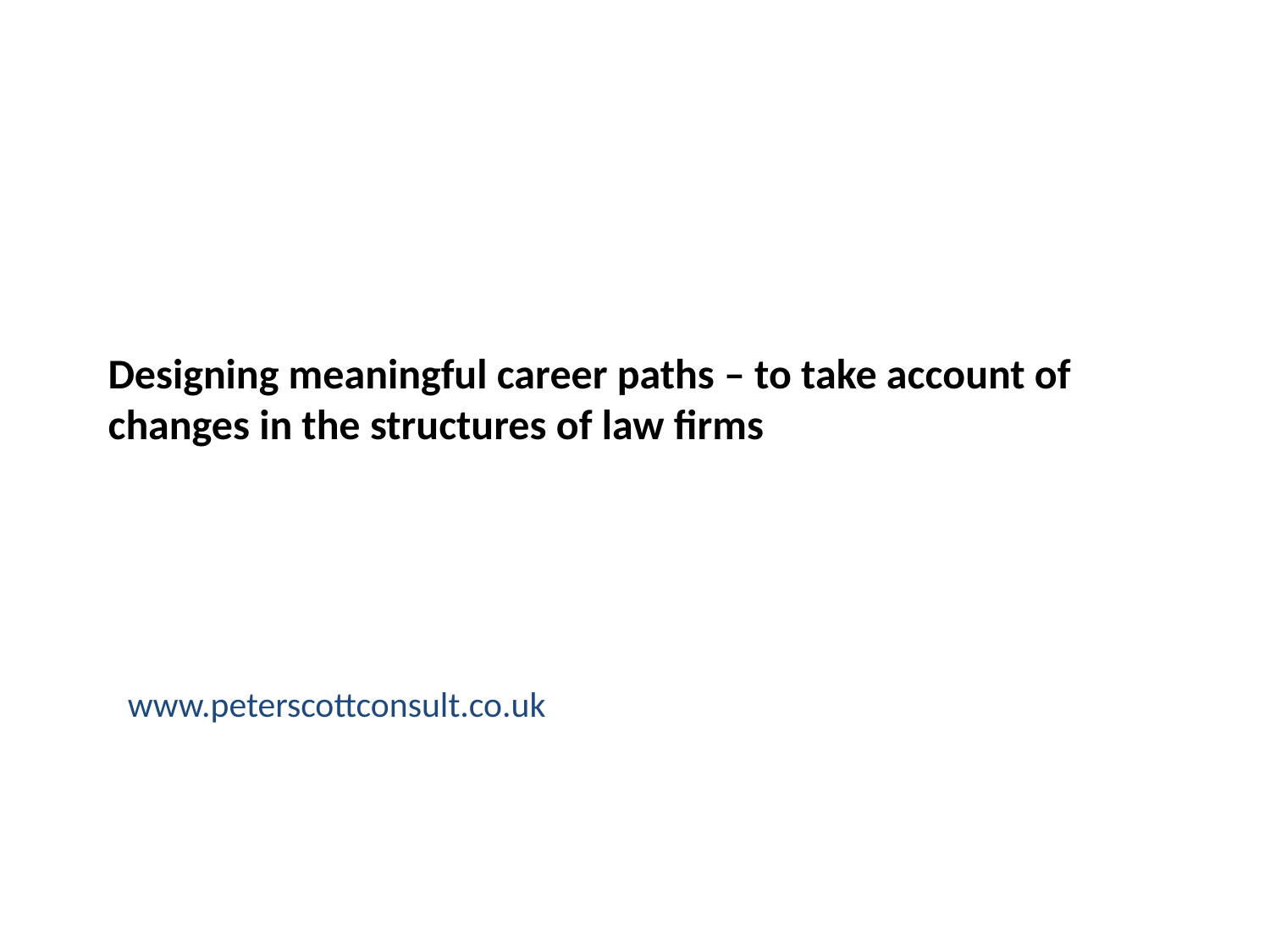

# Designing meaningful career paths – to take account of changes in the structures of law firms
www.peterscottconsult.co.uk